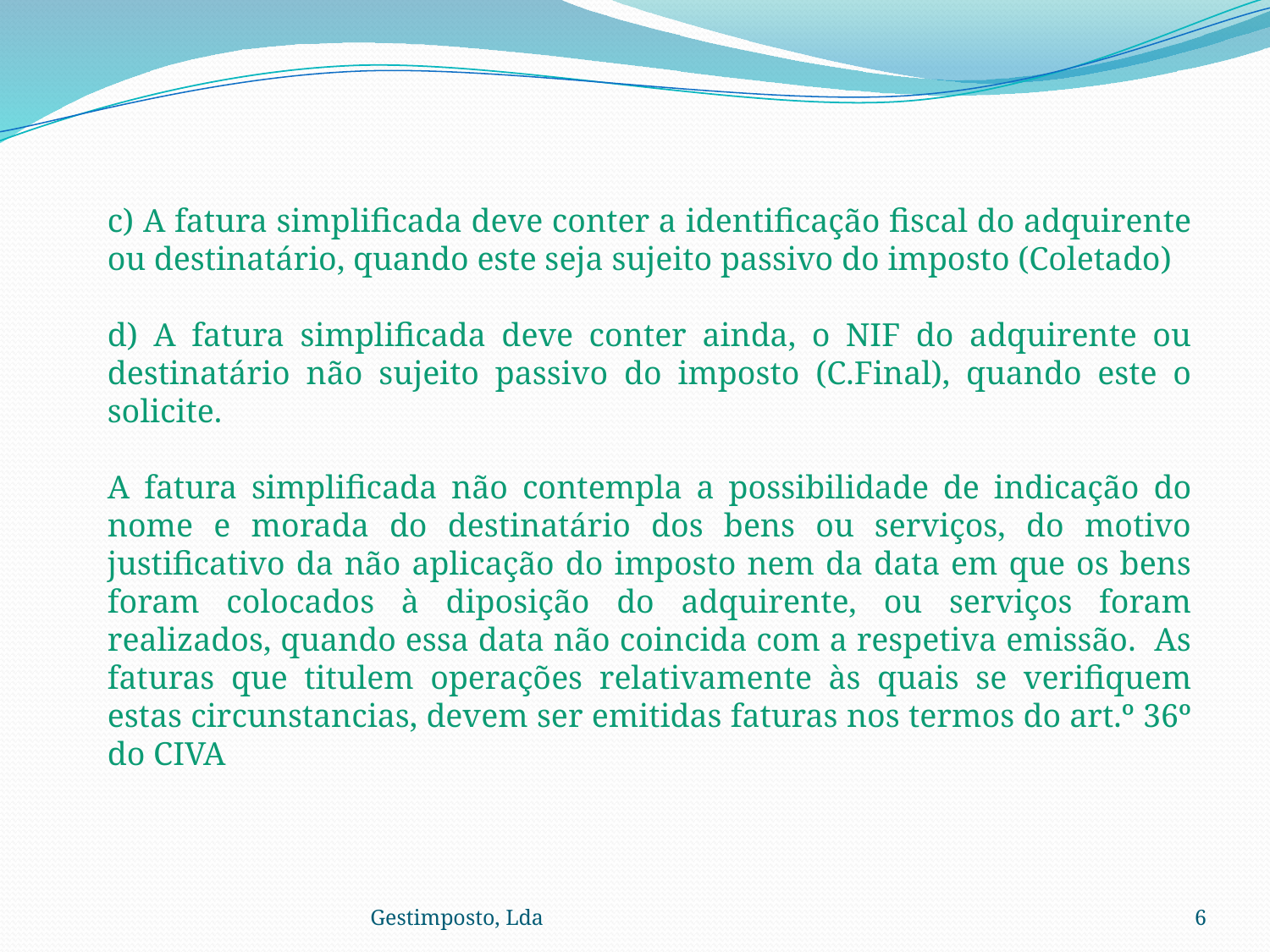

c) A fatura simplificada deve conter a identificação fiscal do adquirente ou destinatário, quando este seja sujeito passivo do imposto (Coletado)

d) A fatura simplificada deve conter ainda, o NIF do adquirente ou destinatário não sujeito passivo do imposto (C.Final), quando este o solicite.

A fatura simplificada não contempla a possibilidade de indicação do nome e morada do destinatário dos bens ou serviços, do motivo justificativo da não aplicação do imposto nem da data em que os bens foram colocados à diposição do adquirente, ou serviços foram realizados, quando essa data não coincida com a respetiva emissão.  As faturas que titulem operações relativamente às quais se verifiquem estas circunstancias, devem ser emitidas faturas nos termos do art.º 36º do CIVA

Gestimposto, Lda
6